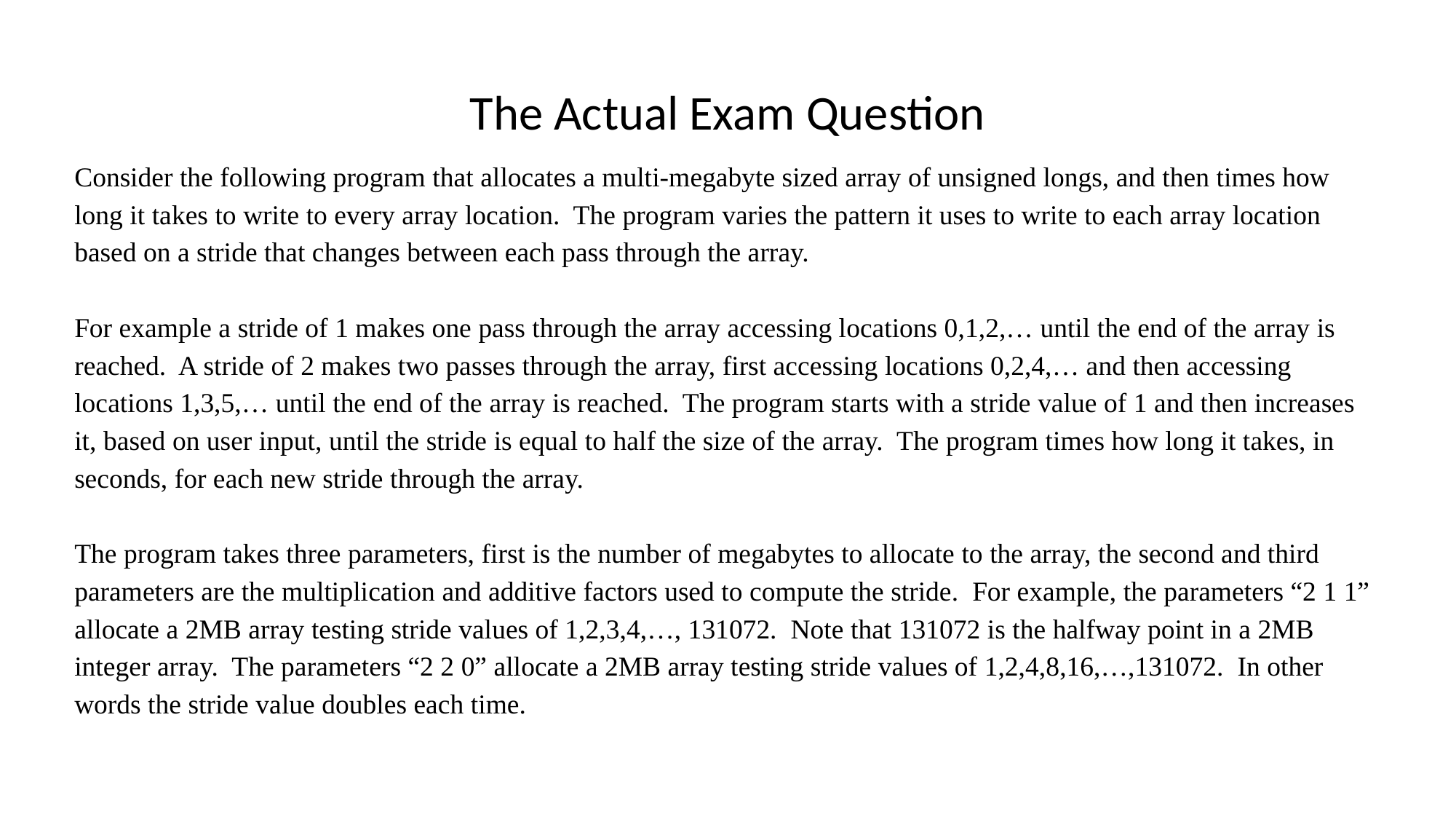

# The Actual Exam Question
Consider the following program that allocates a multi-megabyte sized array of unsigned longs, and then times how long it takes to write to every array location.  The program varies the pattern it uses to write to each array location based on a stride that changes between each pass through the array.

For example a stride of 1 makes one pass through the array accessing locations 0,1,2,… until the end of the array is reached.  A stride of 2 makes two passes through the array, first accessing locations 0,2,4,… and then accessing locations 1,3,5,… until the end of the array is reached.  The program starts with a stride value of 1 and then increases it, based on user input, until the stride is equal to half the size of the array.  The program times how long it takes, in seconds, for each new stride through the array.

The program takes three parameters, first is the number of megabytes to allocate to the array, the second and third parameters are the multiplication and additive factors used to compute the stride.  For example, the parameters “2 1 1” allocate a 2MB array testing stride values of 1,2,3,4,…, 131072.  Note that 131072 is the halfway point in a 2MB integer array.  The parameters “2 2 0” allocate a 2MB array testing stride values of 1,2,4,8,16,…,131072.  In other words the stride value doubles each time.